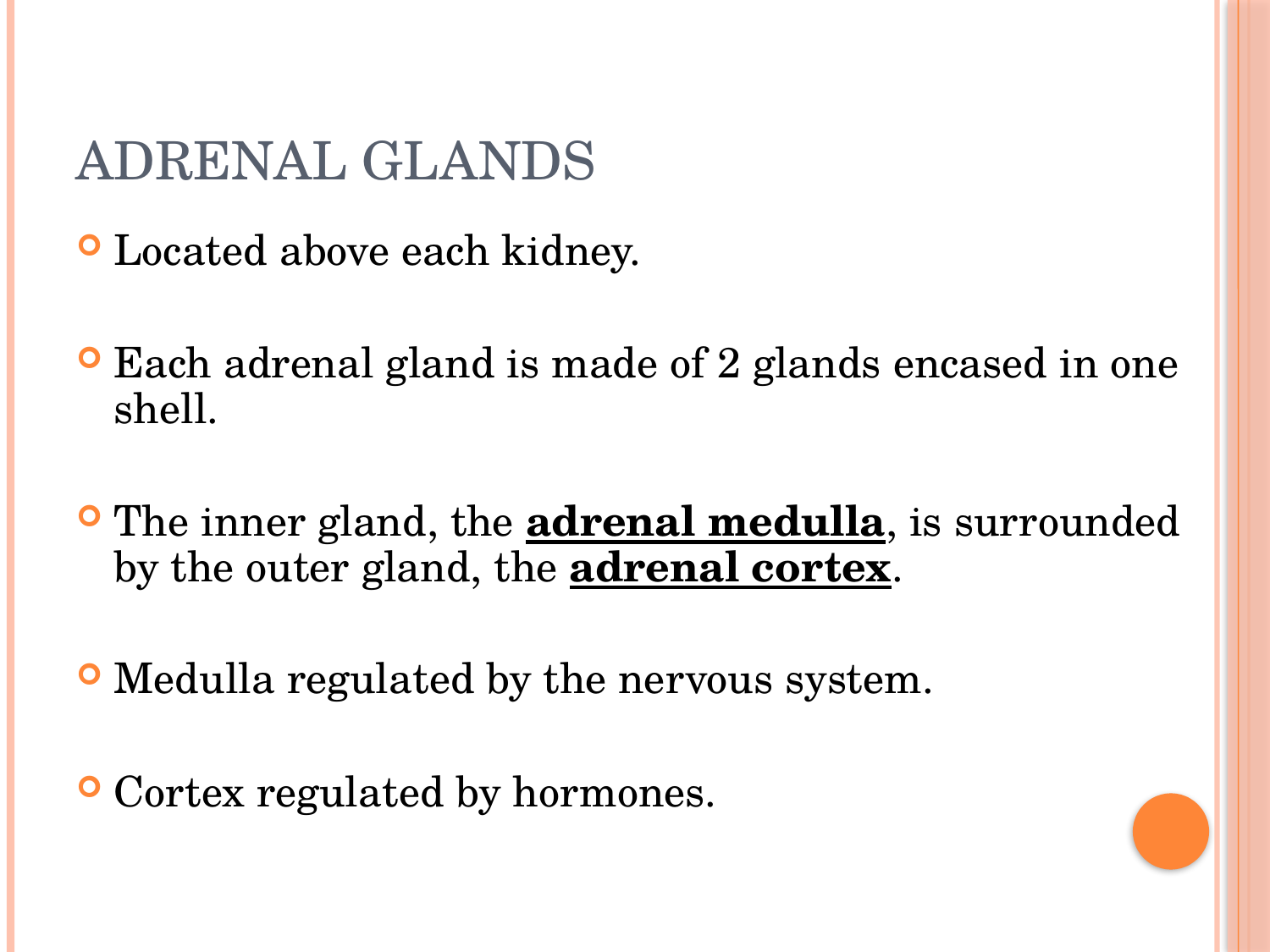

# Adrenal Glands
Located above each kidney.

Each adrenal gland is made of 2 glands encased in one shell.

The inner gland, the adrenal medulla, is surrounded by the outer gland, the adrenal cortex.

Medulla regulated by the nervous system.

Cortex regulated by hormones.